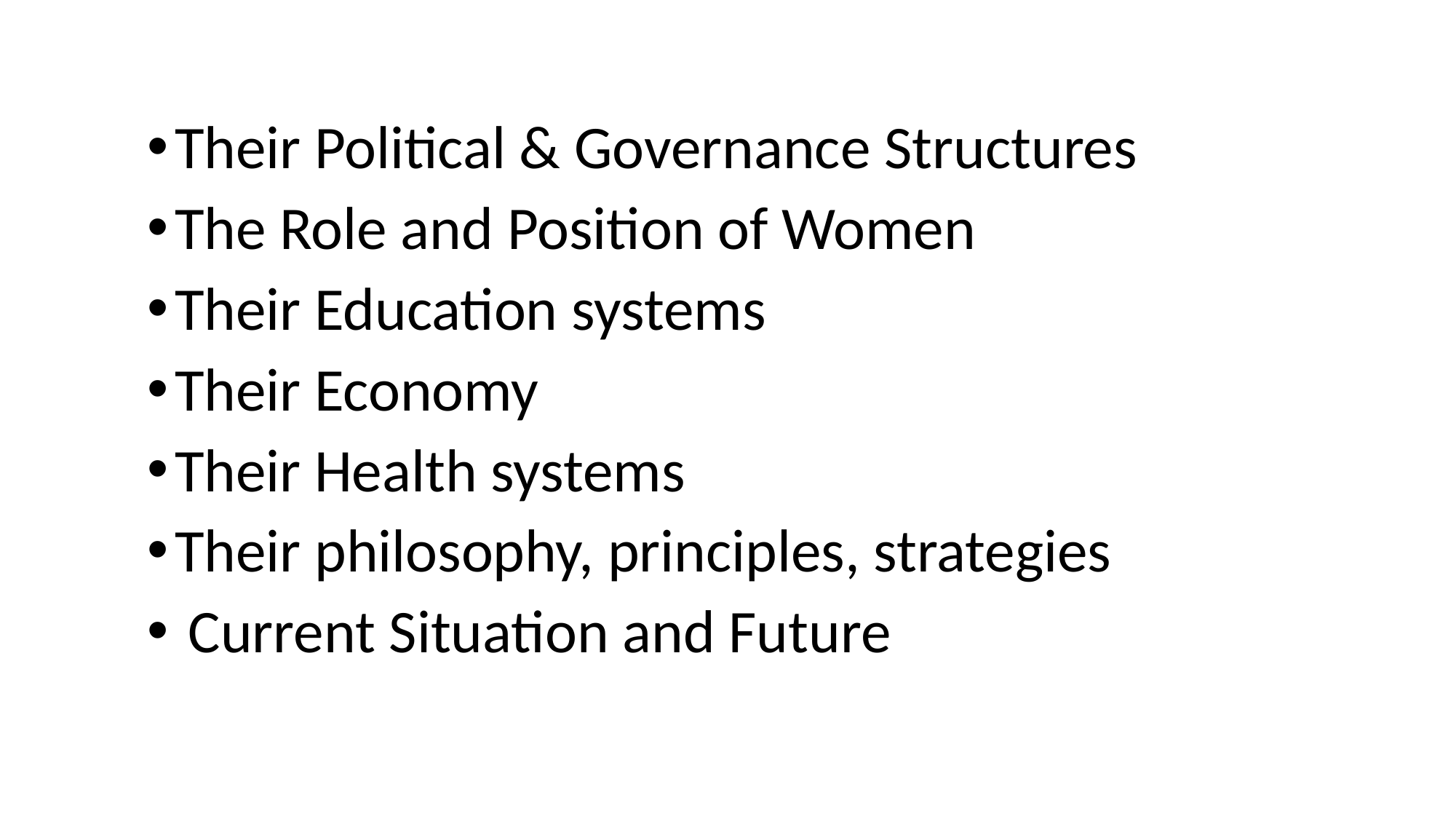

Their Political & Governance Structures
The Role and Position of Women
Their Education systems
Their Economy
Their Health systems
Their philosophy, principles, strategies
 Current Situation and Future